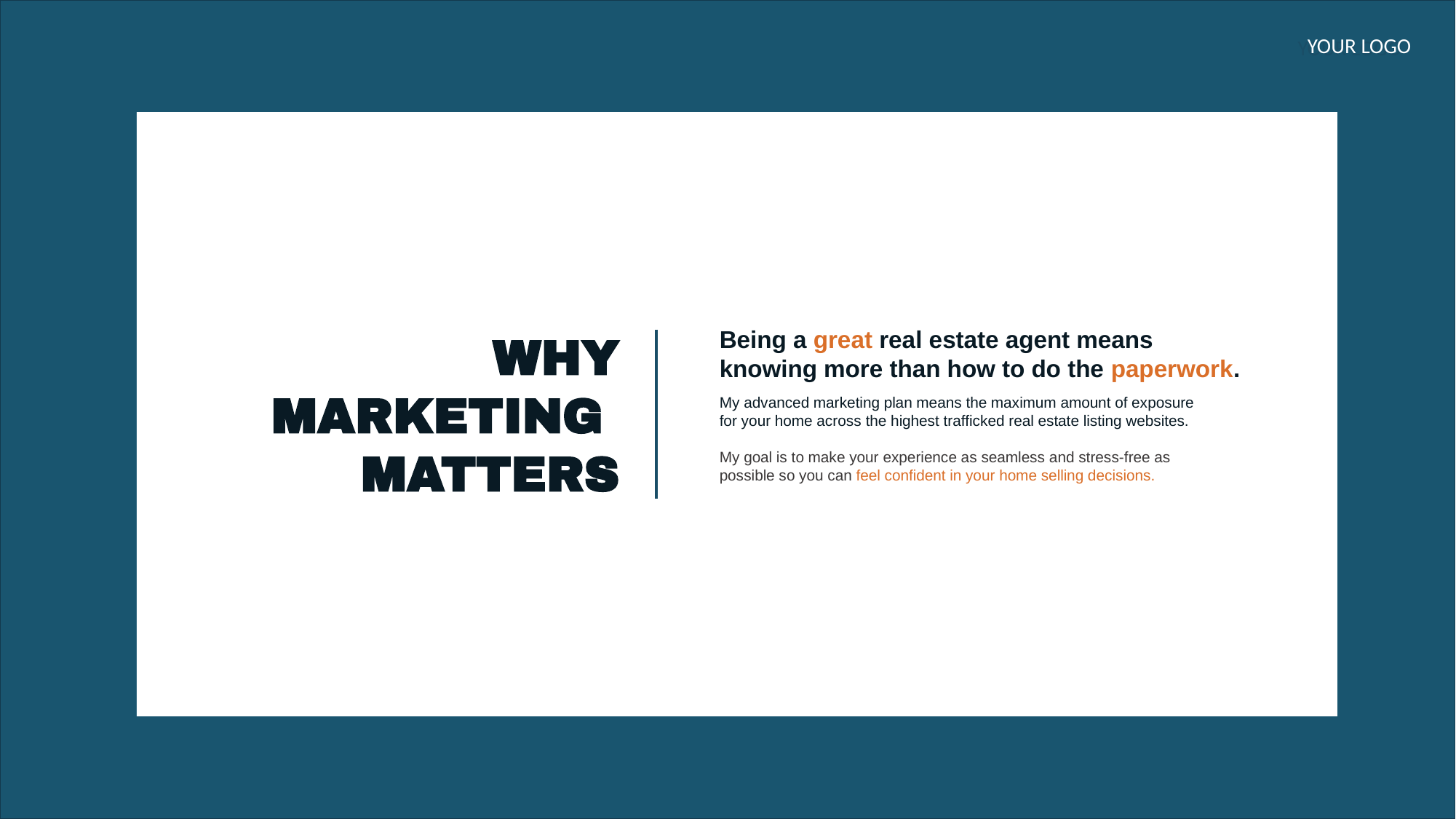

YOUR LOGO
YOUR LOGO

WHY
MARKETING
MATTERS
Being a great real estate agent means knowing more than how to do the paperwork.
My advanced marketing plan means the maximum amount of exposure for your home across the highest trafficked real estate listing websites.

My goal is to make your experience as seamless and stress-free as possible so you can feel confident in your home selling decisions.